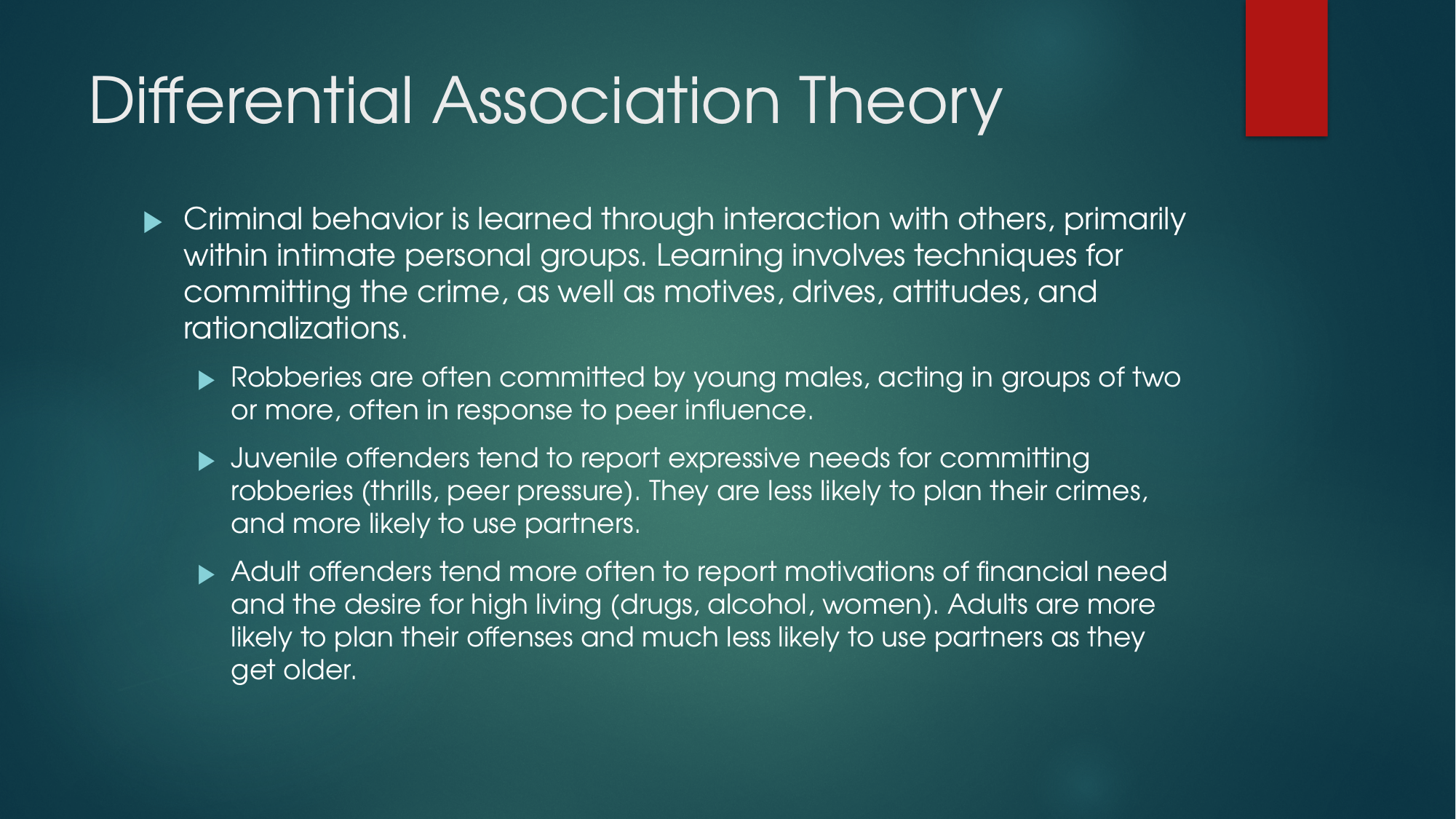

# Differential Association Theory
Criminal behavior is learned through interaction with others, primarily within intimate personal groups. Learning involves techniques for committing the crime, as well as motives, drives, attitudes, and rationalizations.
Robberies are often committed by young males, acting in groups of two or more, often in response to peer influence.
Juvenile offenders tend to report expressive needs for committing robberies (thrills, peer pressure). They are less likely to plan their crimes, and more likely to use partners.
Adult offenders tend more often to report motivations of financial need and the desire for high living (drugs, alcohol, women). Adults are more likely to plan their offenses and much less likely to use partners as they get older.